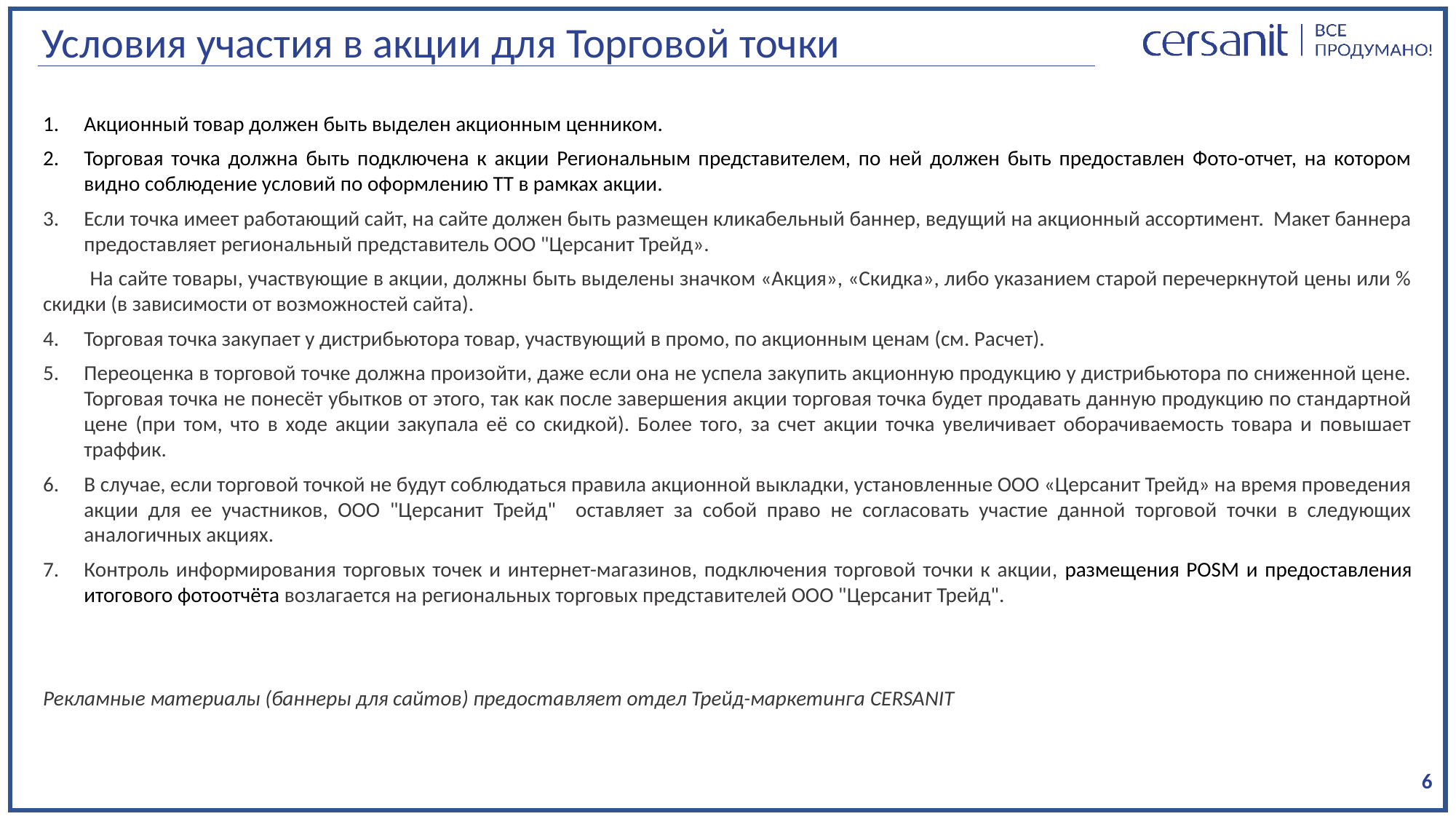

# Условия участия в акции для Торговой точки

Акционный товар должен быть выделен акционным ценником.
Торговая точка должна быть подключена к акции Региональным представителем, по ней должен быть предоставлен Фото-отчет, на котором видно соблюдение условий по оформлению ТТ в рамках акции.
Если точка имеет работающий сайт, на сайте должен быть размещен кликабельный баннер, ведущий на акционный ассортимент.  Макет баннера предоставляет региональный представитель ООО "Церсанит Трейд».
         На сайте товары, участвующие в акции, должны быть выделены значком «Акция», «Скидка», либо указанием старой перечеркнутой цены или % скидки (в зависимости от возможностей сайта).
Торговая точка закупает у дистрибьютора товар, участвующий в промо, по акционным ценам (см. Расчет).
Переоценка в торговой точке должна произойти, даже если она не успела закупить акционную продукцию у дистрибьютора по сниженной цене. Торговая точка не понесёт убытков от этого, так как после завершения акции торговая точка будет продавать данную продукцию по стандартной цене (при том, что в ходе акции закупала её со скидкой). Более того, за счет акции точка увеличивает оборачиваемость товара и повышает траффик.
В случае, если торговой точкой не будут соблюдаться правила акционной выкладки, установленные ООО «Церсанит Трейд» на время проведения акции для ее участников, ООО "Церсанит Трейд"  оставляет за собой право не согласовать участие данной торговой точки в следующих аналогичных акциях.
Контроль информирования торговых точек и интернет-магазинов, подключения торговой точки к акции, размещения POSM и предоставления итогового фотоотчёта возлагается на региональных торговых представителей ООО "Церсанит Трейд".

Рекламные материалы (баннеры для сайтов) предоставляет отдел Трейд-маркетинга CERSANIT